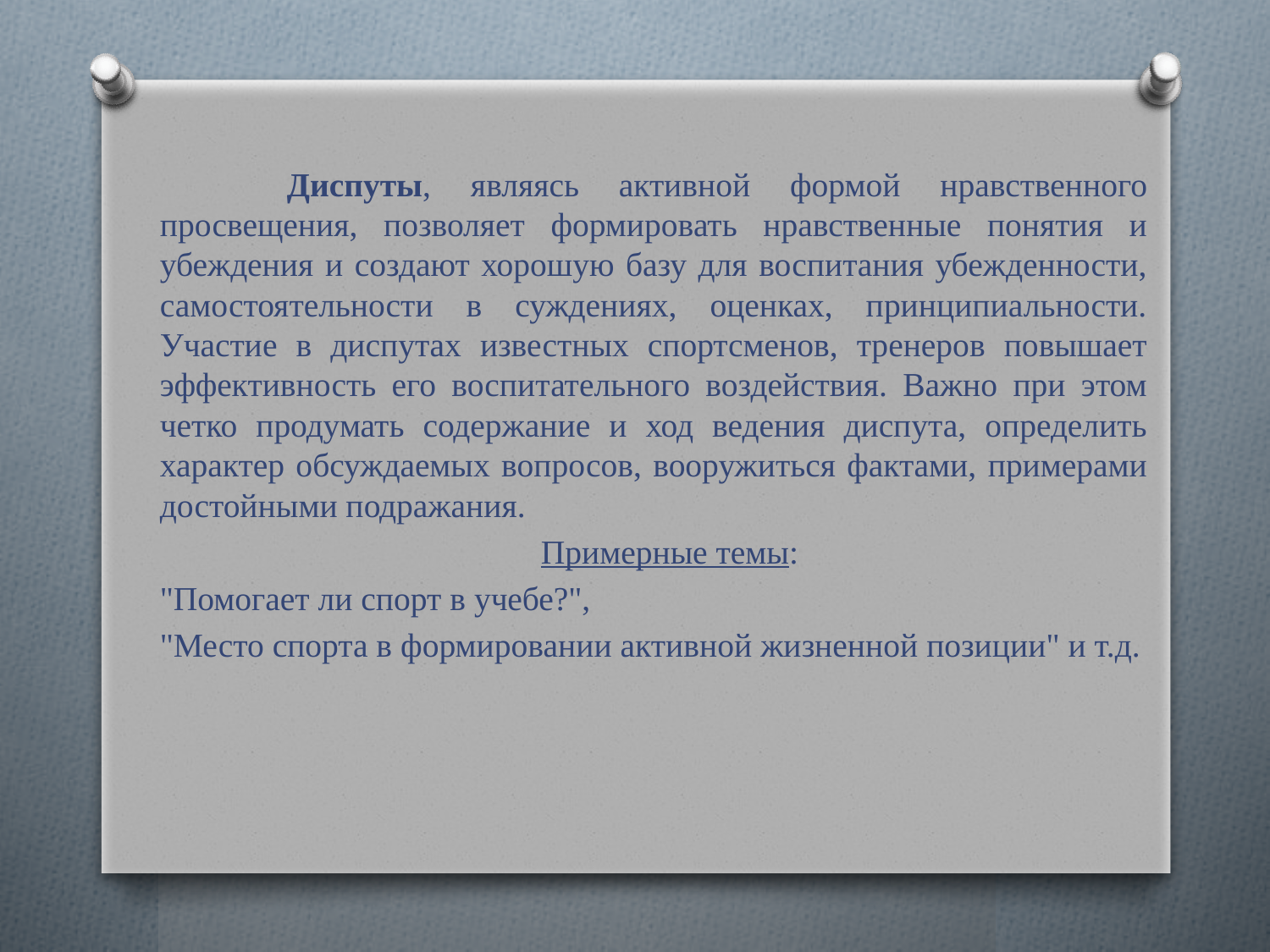

Диспуты, являясь активной формой нравственного просвещения, позволяет формировать нравственные понятия и убеждения и создают хорошую базу для воспитания убежденности, самостоятельности в суждениях, оценках, принципиальности. Участие в диспутах известных спортсменов, тренеров повышает эффективность его воспитательного воздействия. Важно при этом четко продумать содержание и ход ведения диспута, определить характер обсуждаемых вопросов, вооружиться фактами, примерами достойными подражания.
				Примерные темы:
	"Помогает ли спорт в учебе?",
	"Место спорта в формировании активной жизненной позиции" и т.д.

#